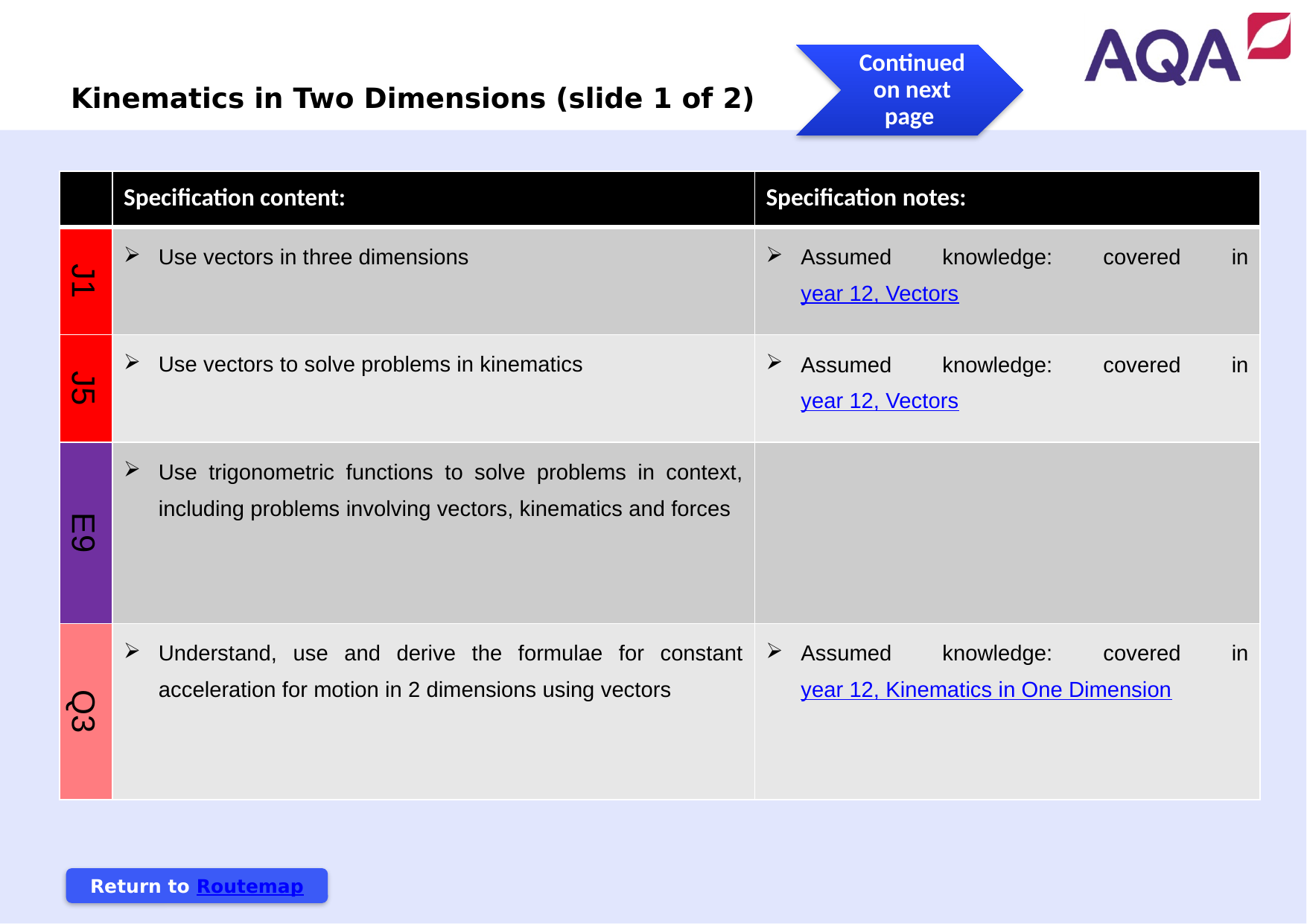

Continued on next page
Kinematics in Two Dimensions (slide 1 of 2)
|  | Specification content: | Specification notes: |
| --- | --- | --- |
| J1 | Use vectors in three dimensions | Assumed knowledge: covered in year 12, Vectors |
| J5 | Use vectors to solve problems in kinematics | Assumed knowledge: covered in year 12, Vectors |
| E9 | Use trigonometric functions to solve problems in context, including problems involving vectors, kinematics and forces |  |
| Q3 | Understand, use and derive the formulae for constant acceleration for motion in 2 dimensions using vectors | Assumed knowledge: covered in year 12, Kinematics in One Dimension |